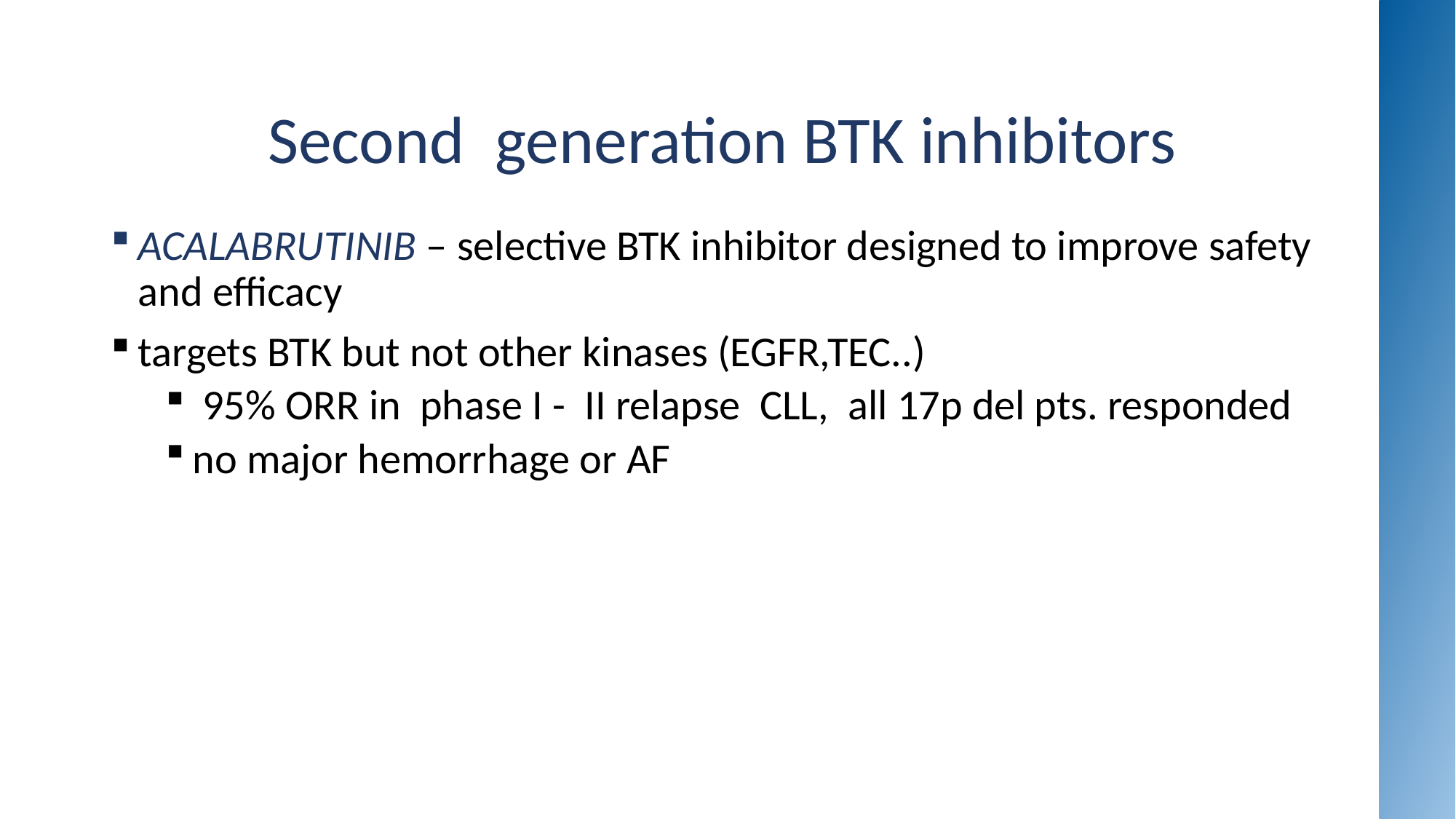

# Second  generation BTK inhibitors
ACALABRUTINIB – selective BTK inhibitor designed to improve safety and efficacy
targets BTK but not other kinases (EGFR,TEC..)
 95% ORR in  phase I -  II relapse  CLL,  all 17p del pts. responded
no major hemorrhage or AF